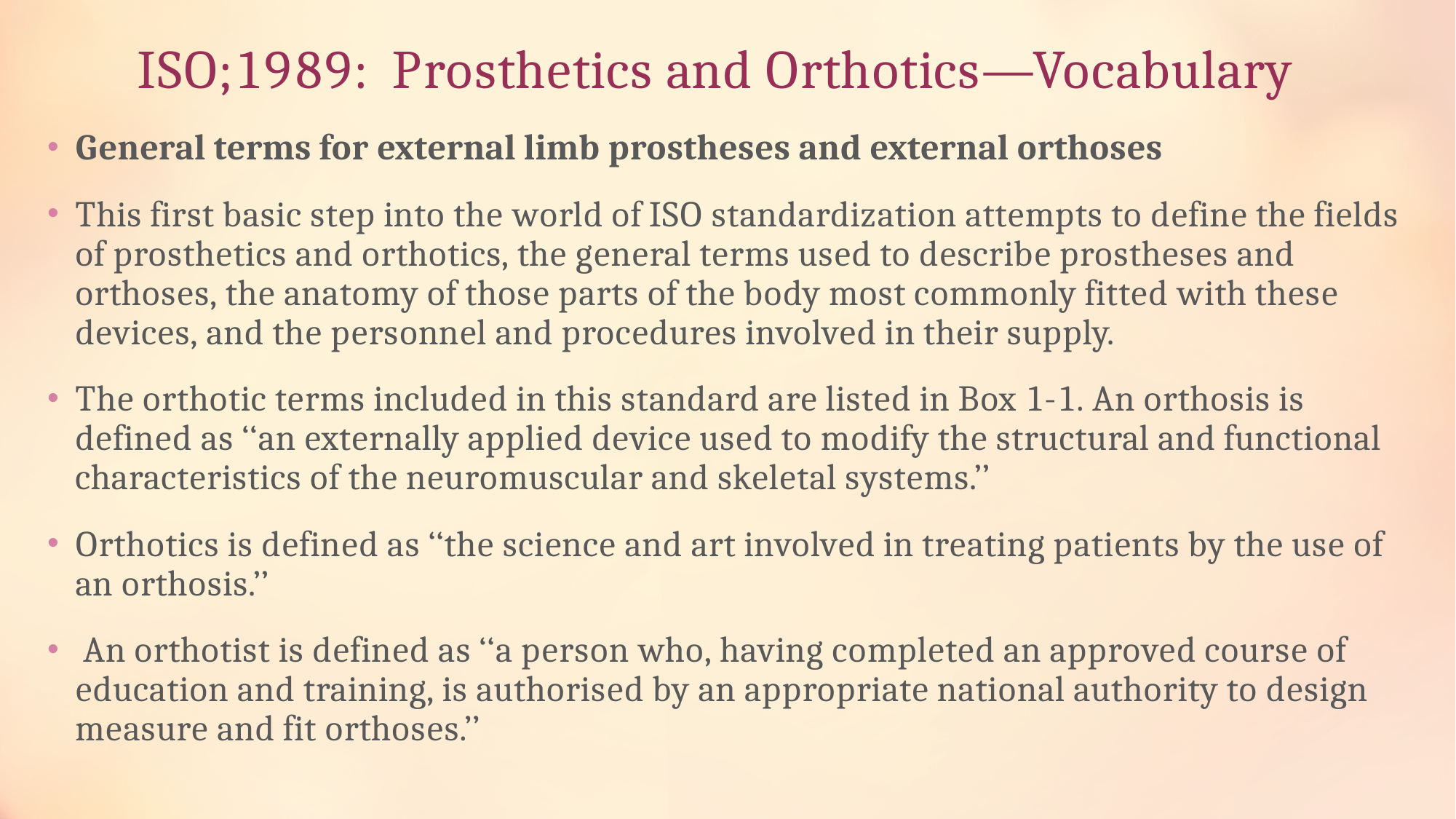

# ISO;1989:  Prosthetics and Orthotics—Vocabulary
General terms for external limb prostheses and external orthoses
This first basic step into the world of ISO standardization attempts to define the fields of prosthetics and orthotics, the general terms used to describe prostheses and orthoses, the anatomy of those parts of the body most commonly fitted with these devices, and the personnel and procedures involved in their supply.
The orthotic terms included in this standard are listed in Box 1-1. An orthosis is defined as ‘‘an externally applied device used to modify the structural and functional characteristics of the neuromuscular and skeletal systems.’’
Orthotics is defined as ‘‘the science and art involved in treating patients by the use of an orthosis.’’
 An orthotist is defined as ‘‘a person who, having completed an approved course of education and training, is authorised by an appropriate national authority to design measure and fit orthoses.’’